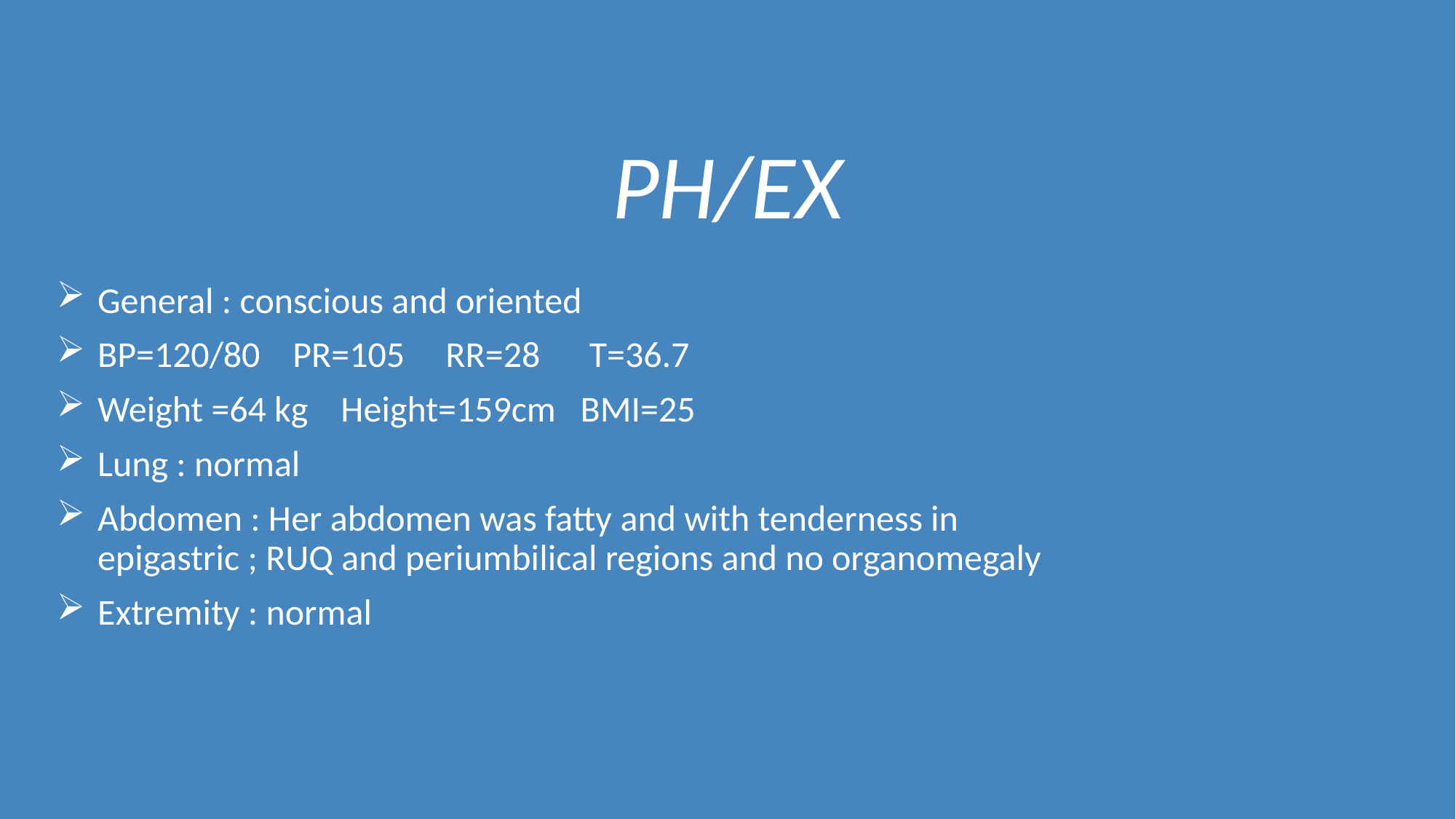

# PH/EX
General : conscious and oriented
BP=120/80    PR=105     RR=28      T=36.7
Weight =64 kg    Height=159cm   BMI=25
Lung : normal
Abdomen : Her abdomen was fatty and with tenderness in epigastric ; RUQ and periumbilical regions and no organomegaly
Extremity : normal